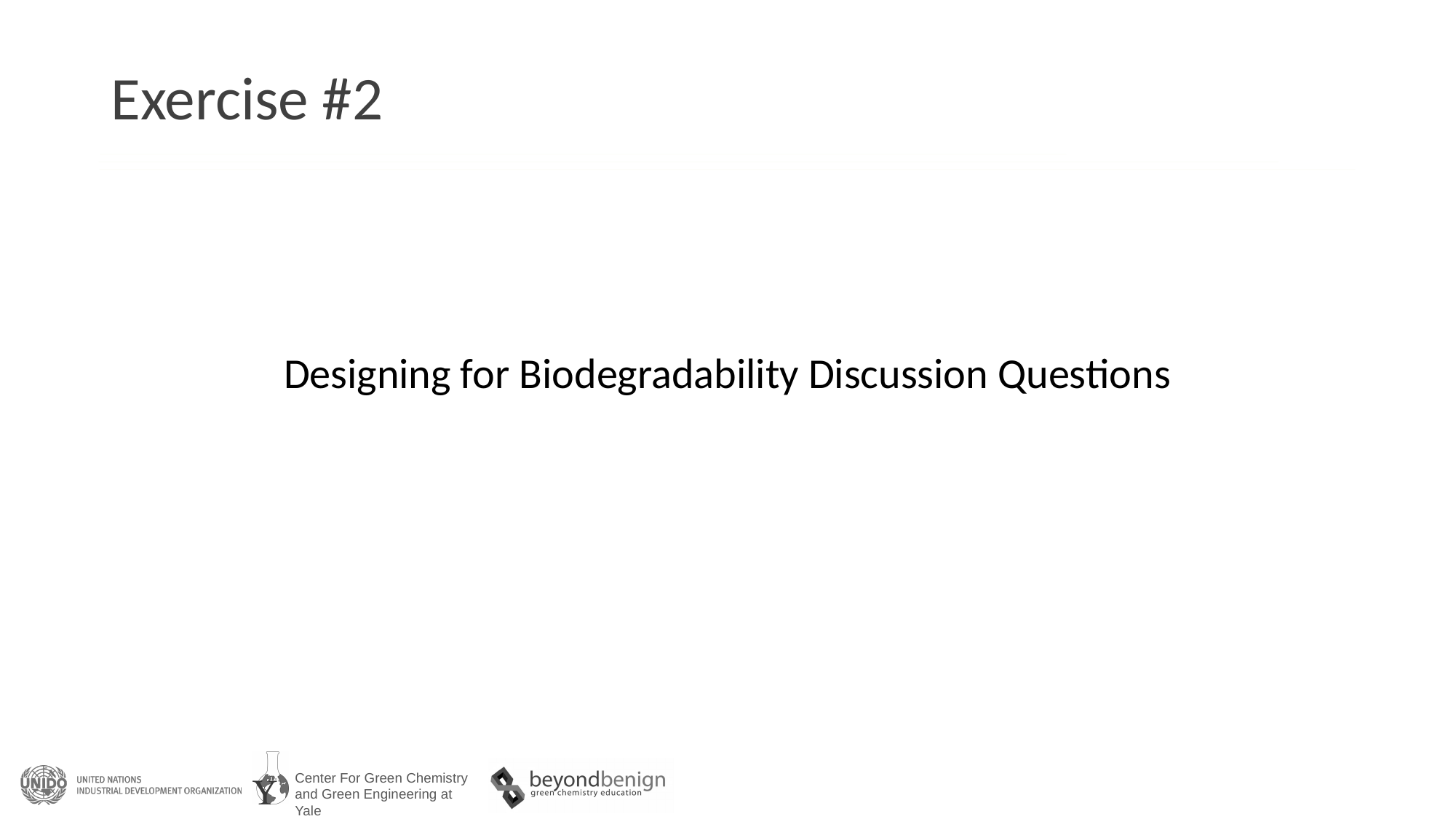

# Exercise #2
Designing for Biodegradability Discussion Questions